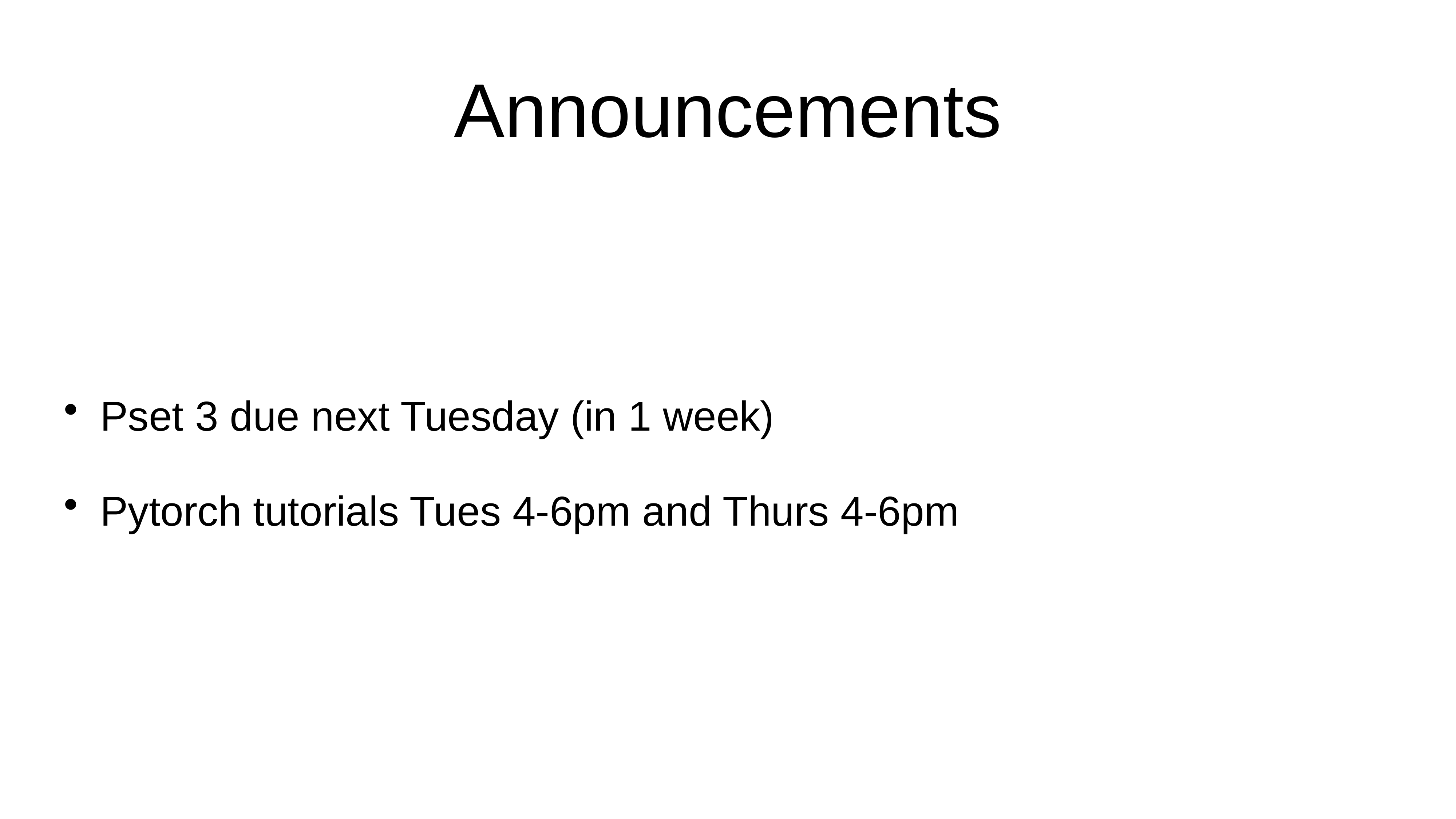

# Announcements
Pset 3 due next Tuesday (in 1 week)
Pytorch tutorials Tues 4-6pm and Thurs 4-6pm